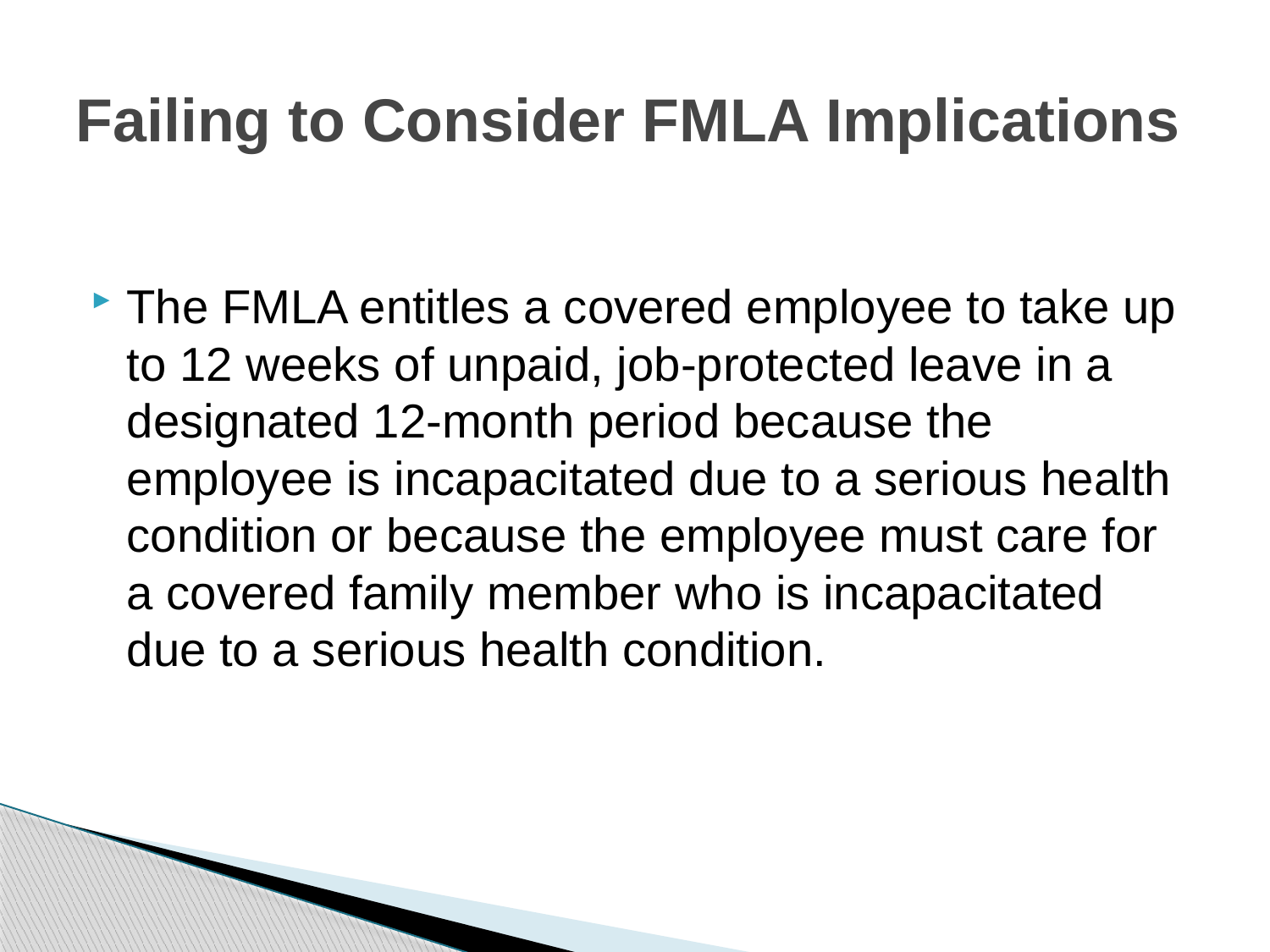

# Failing to Consider FMLA Implications

The FMLA entitles a covered employee to take up to 12 weeks of unpaid, job-protected leave in a designated 12-month period because the employee is incapacitated due to a serious health condition or because the employee must care for a covered family member who is incapacitated due to a serious health condition.